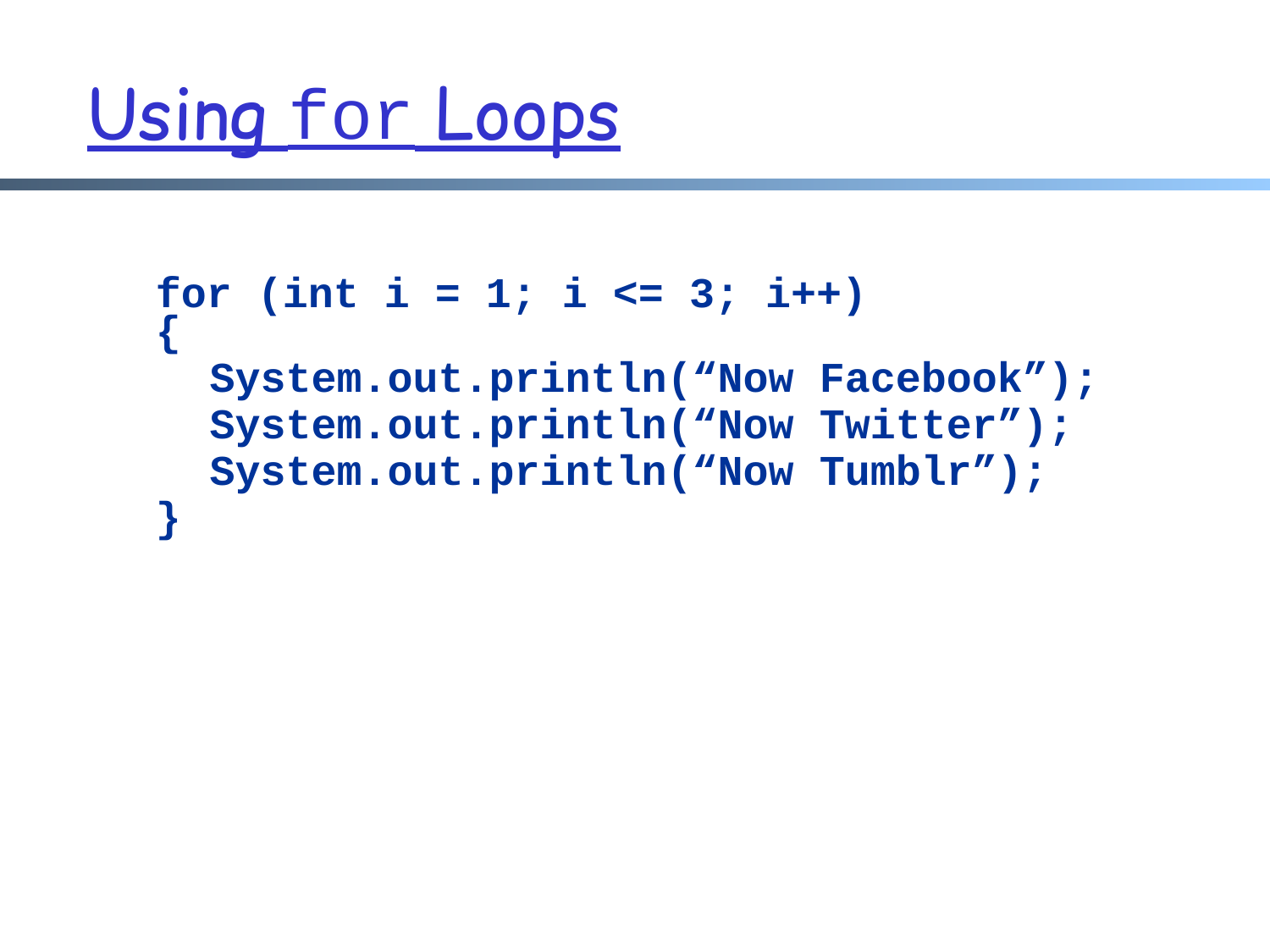

# Using for Loops

	for (int i = 1; i <= 3; i++)
{
    System.out.println(“Now Facebook”);
    System.out.println(“Now Twitter”);
    System.out.println(“Now Tumblr”);
	}